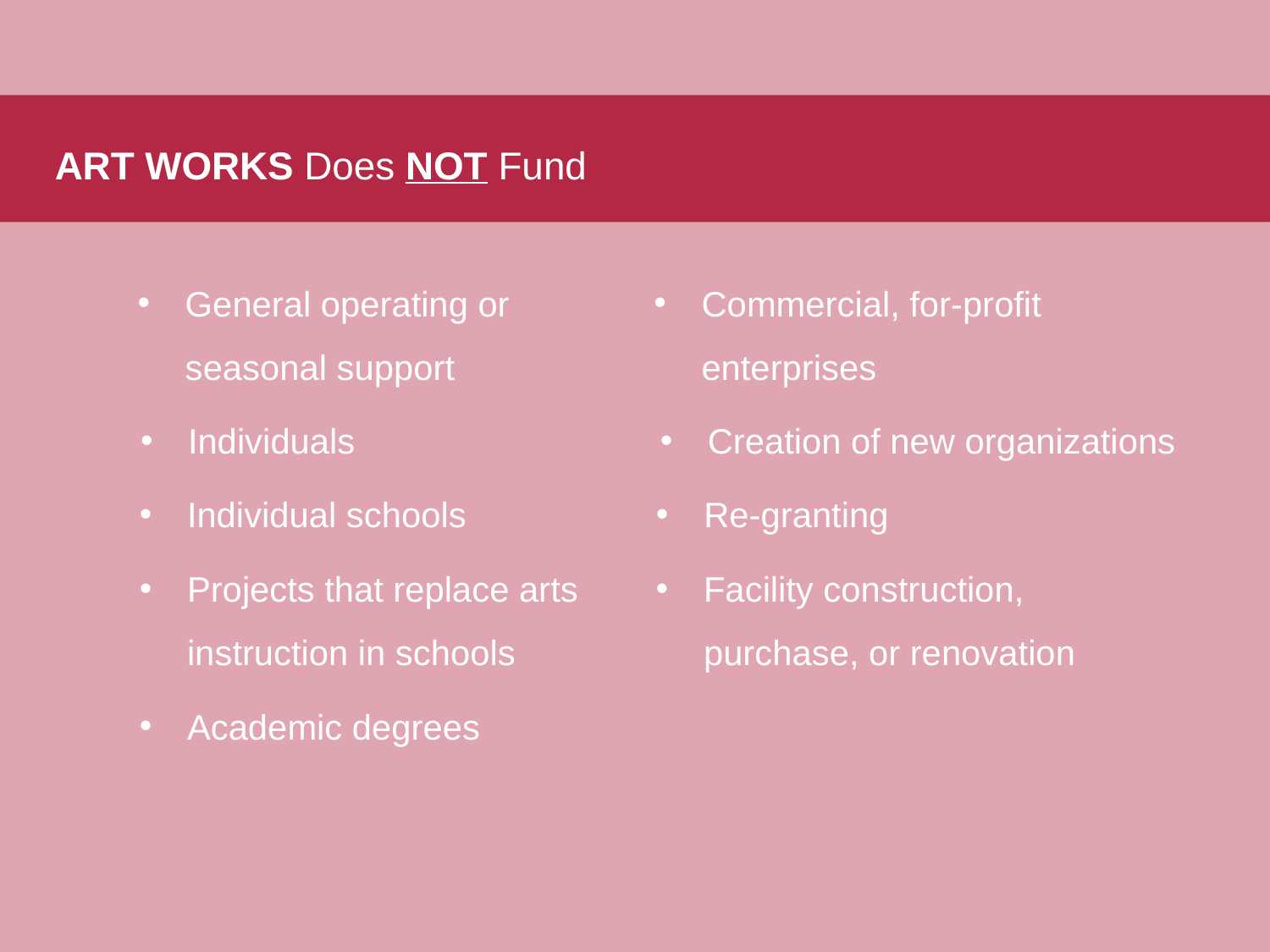

ART WORKS Does NOT Fund
General operating or seasonal support
Commercial, for-profit enterprises
Individuals
Creation of new organizations
Individual schools
Re-granting
Projects that replace arts instruction in schools
Facility construction, purchase, or renovation
Academic degrees